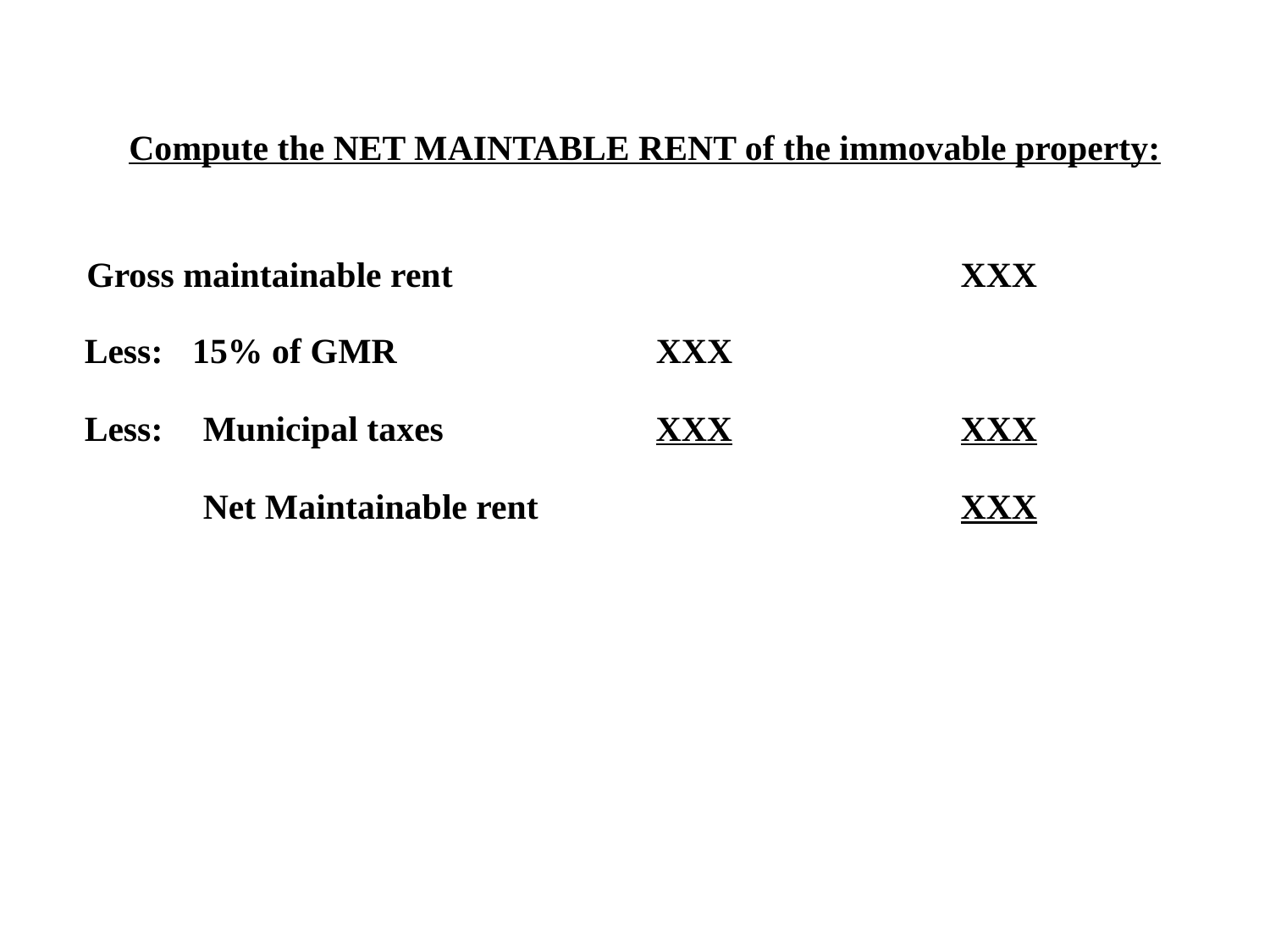

Compute the NET MAINTABLE RENT of the immovable property:
Gross maintainable rent
XXX
Less:
15% of GMR
XXX
Less:
Municipal taxes
XXX
XXX
Net Maintainable rent
XXX